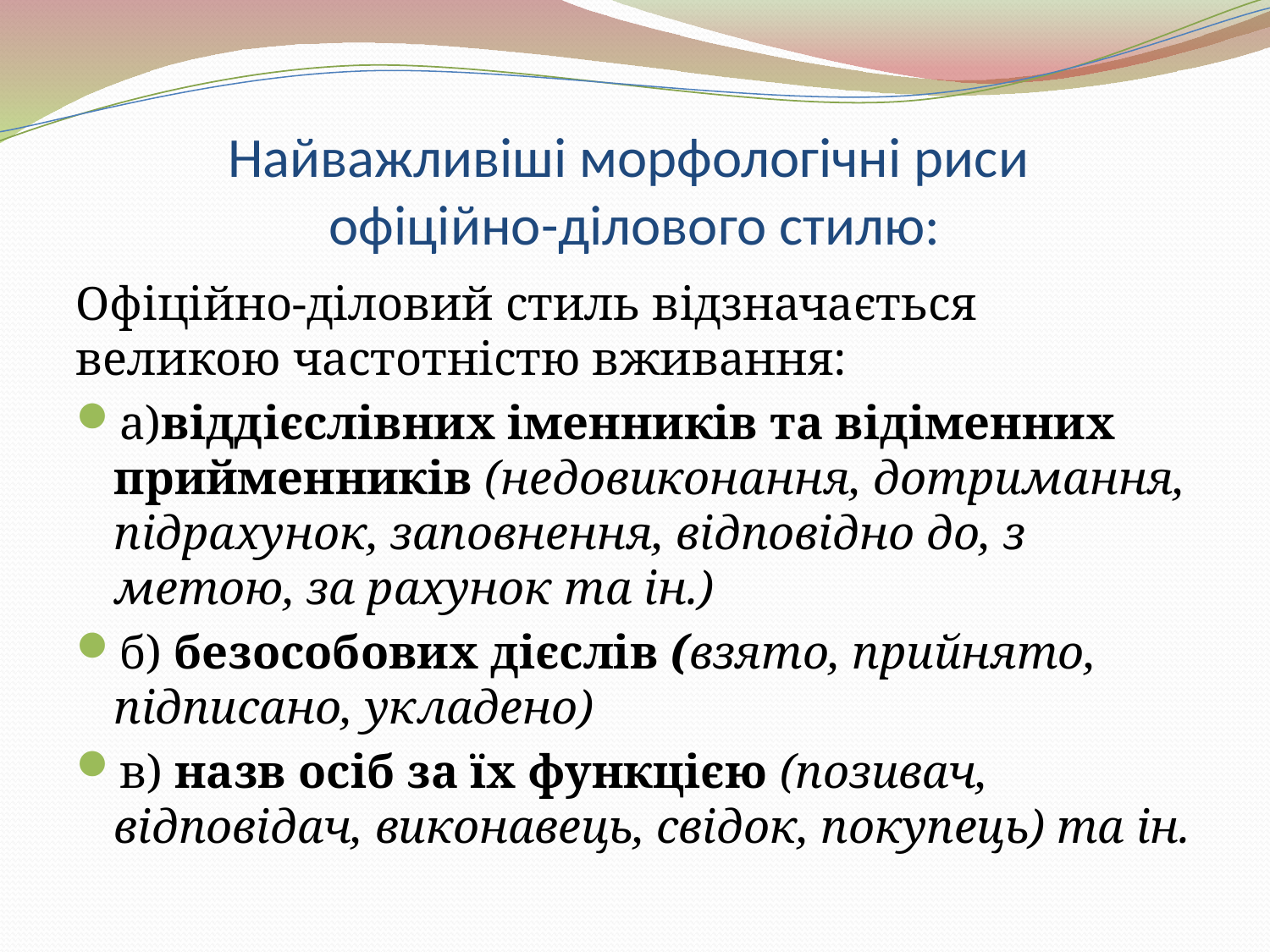

# Найважливіші морфологічні риси офіційно-ділового стилю:
Офіційно-діловий стиль відзначається великою частотністю вживання:
а)віддієслівних іменників та відіменних прийменників (недовиконання, дотримання, підрахунок, заповнення, відповідно до, з метою, за рахунок та ін.)
б) безособових дієслів (взято, прийнято, підписано, укладено)
в) назв осіб за їх функцією (позивач, відповідач, виконавець, свідок, покупець) та ін.